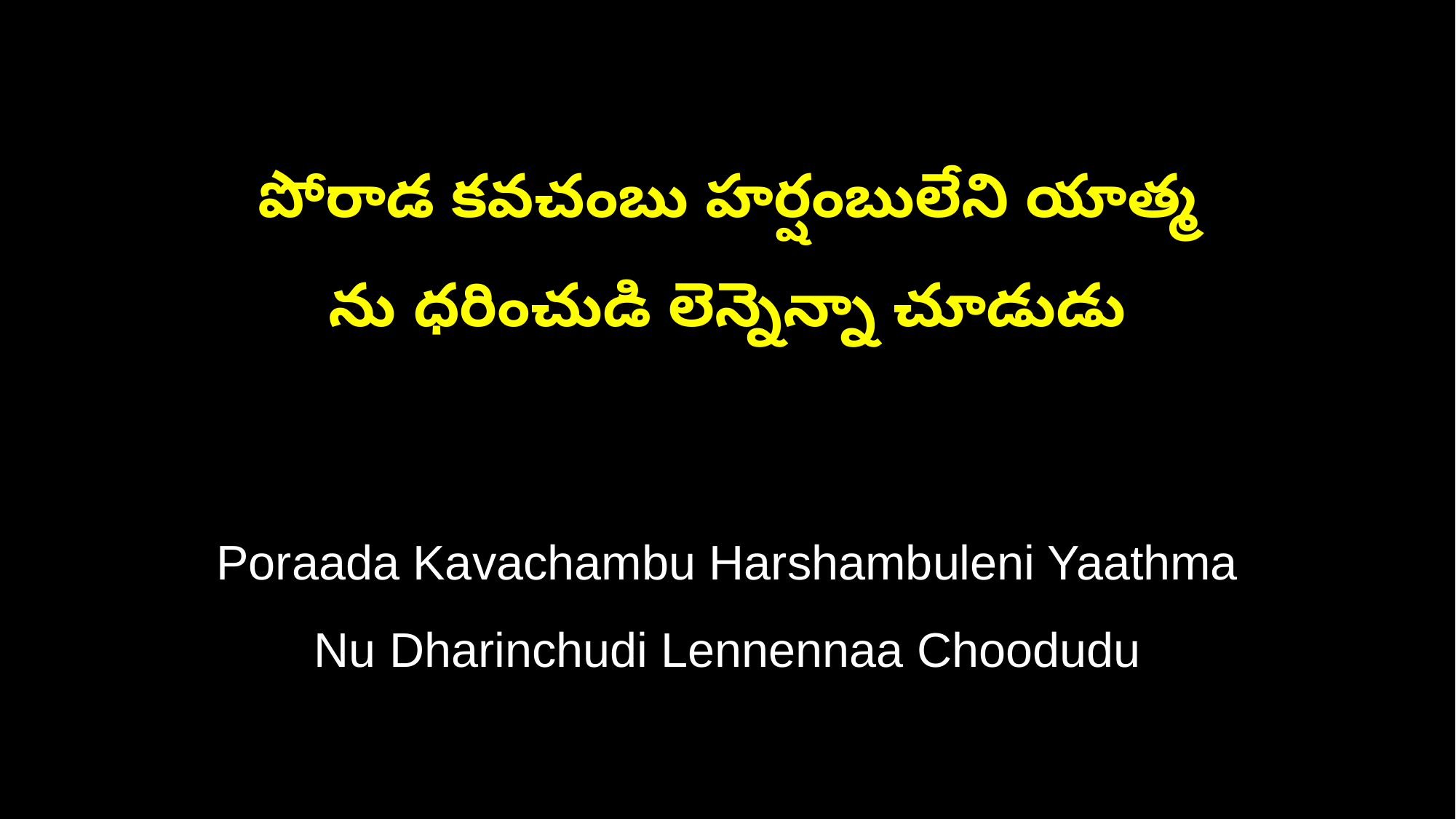

పోరాడ కవచంబు హర్షంబులేని యాత్మ
ను ధరించుడి లెన్నెన్నా చూడుడు
Poraada Kavachambu Harshambuleni Yaathma
Nu Dharinchudi Lennennaa Choodudu